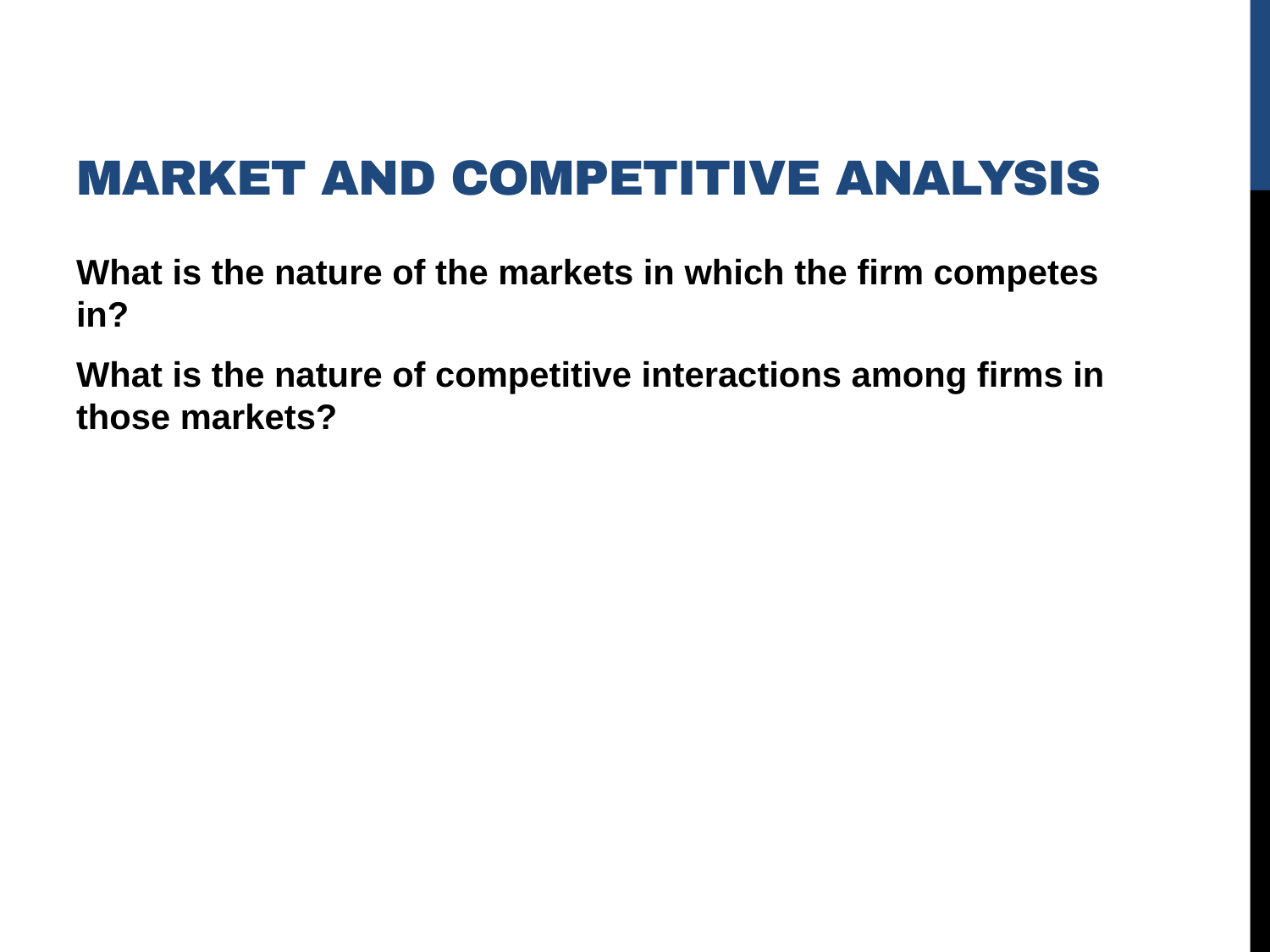

# Market and competitive analysis
What is the nature of the markets in which the firm competes in?
What is the nature of competitive interactions among firms in those markets?